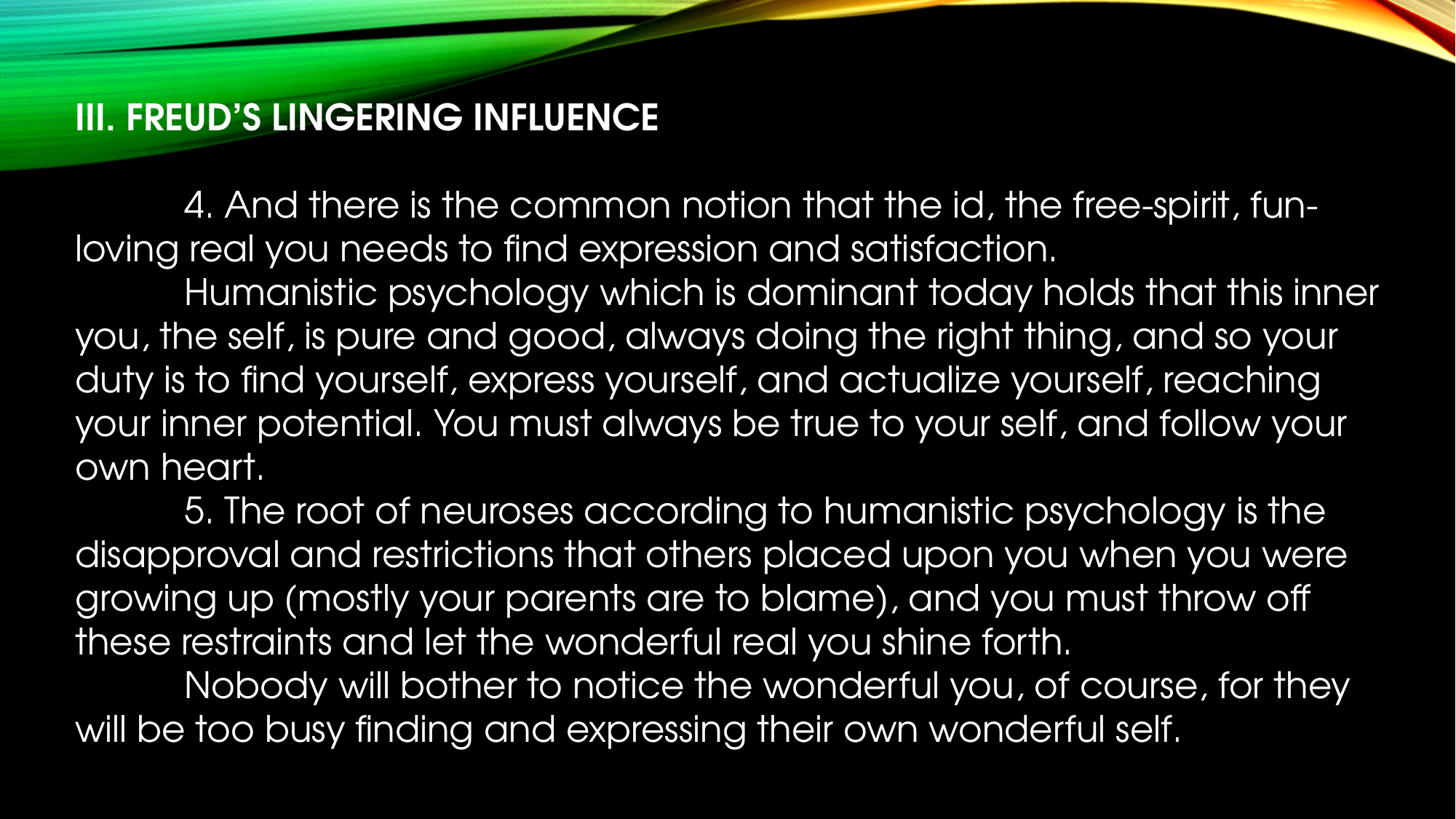

III. FREUD’S LINGERING INFLUENCE

	4. And there is the common notion that the id, the free-spirit, fun-loving real you needs to find expression and satisfaction.
	Humanistic psychology which is dominant today holds that this inner you, the self, is pure and good, always doing the right thing, and so your duty is to find yourself, express yourself, and actualize yourself, reaching your inner potential. You must always be true to your self, and follow your own heart.
	5. The root of neuroses according to humanistic psychology is the disapproval and restrictions that others placed upon you when you were growing up (mostly your parents are to blame), and you must throw off these restraints and let the wonderful real you shine forth.
	Nobody will bother to notice the wonderful you, of course, for they will be too busy finding and expressing their own wonderful self.